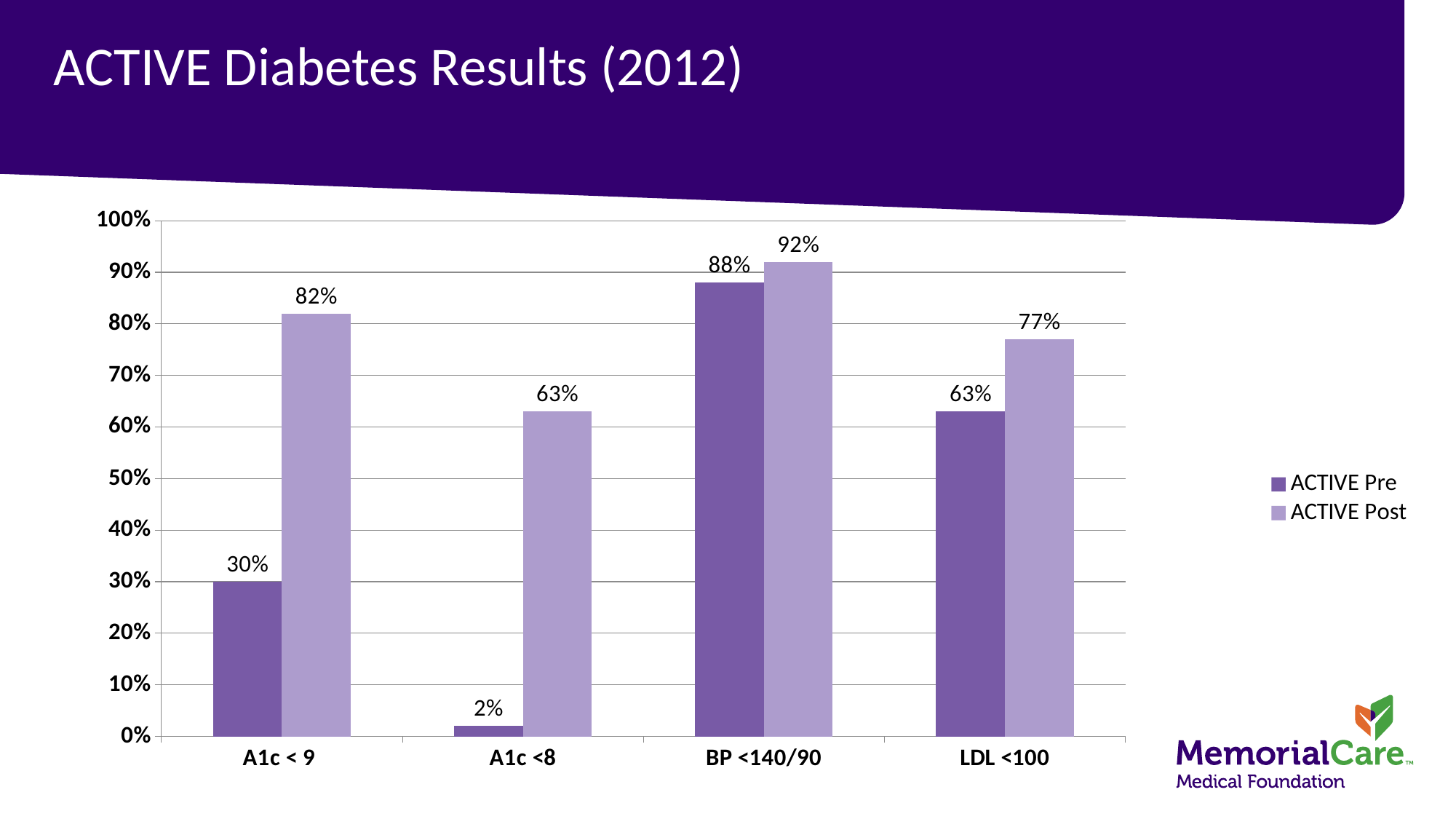

# ACTIVE Diabetes Results (2012)

### Chart

| Category | ACTIVE Pre | ACTIVE Post |
|---|---|---|
| A1c < 9  | 0.3 | 0.82 |
| A1c <8 | 0.02 | 0.63 |
| BP <140/90 | 0.88 | 0.92 |
| LDL <100 | 0.63 | 0.77 |